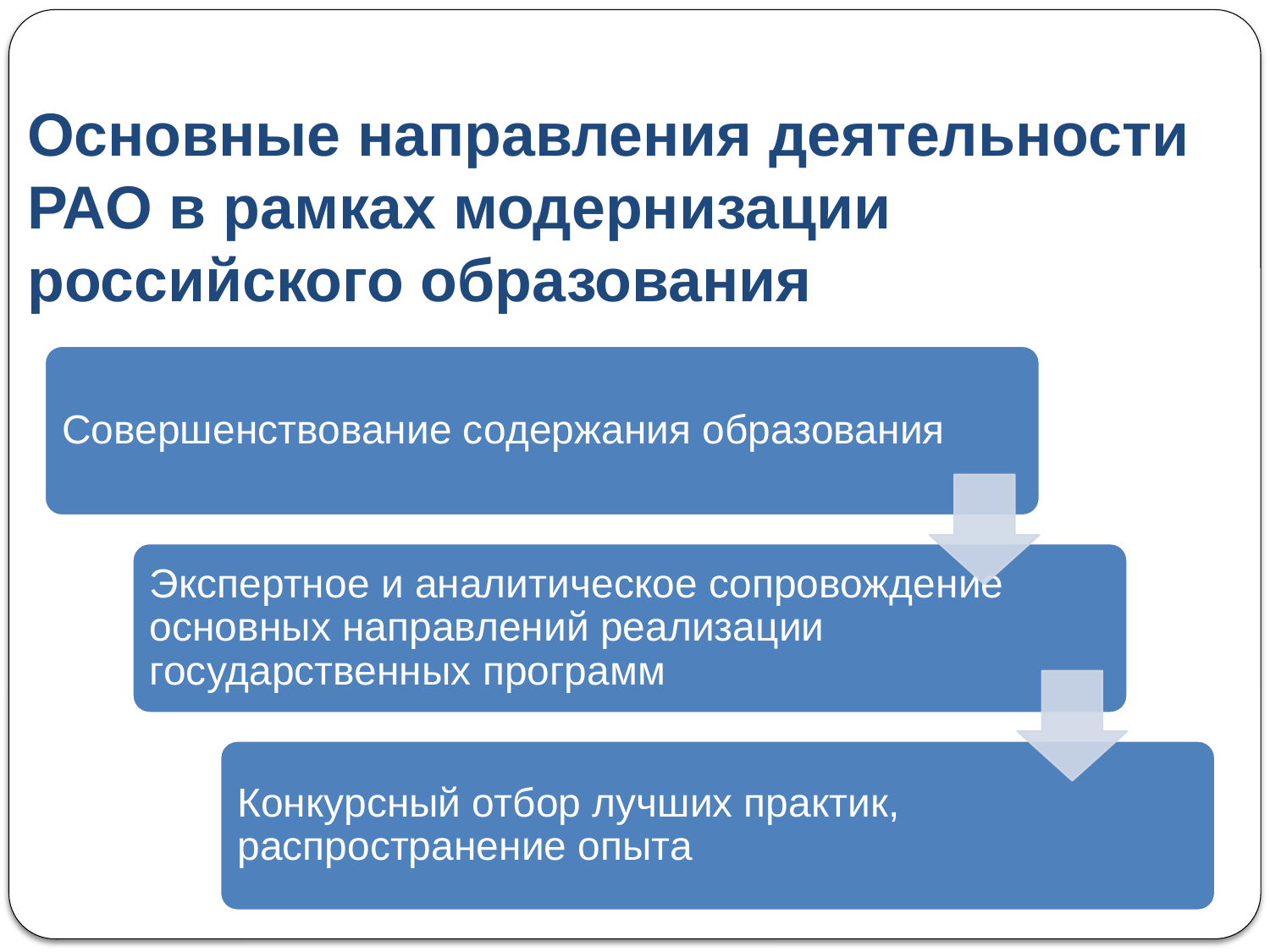

# Основные направления деятельности РАО в рамках модернизации российского образования
Совершенствование содержания образования
Экспертное и аналитическое сопровождение основных направлений реализации государственных программ
Конкурсный отбор лучших практик, распространение опыта